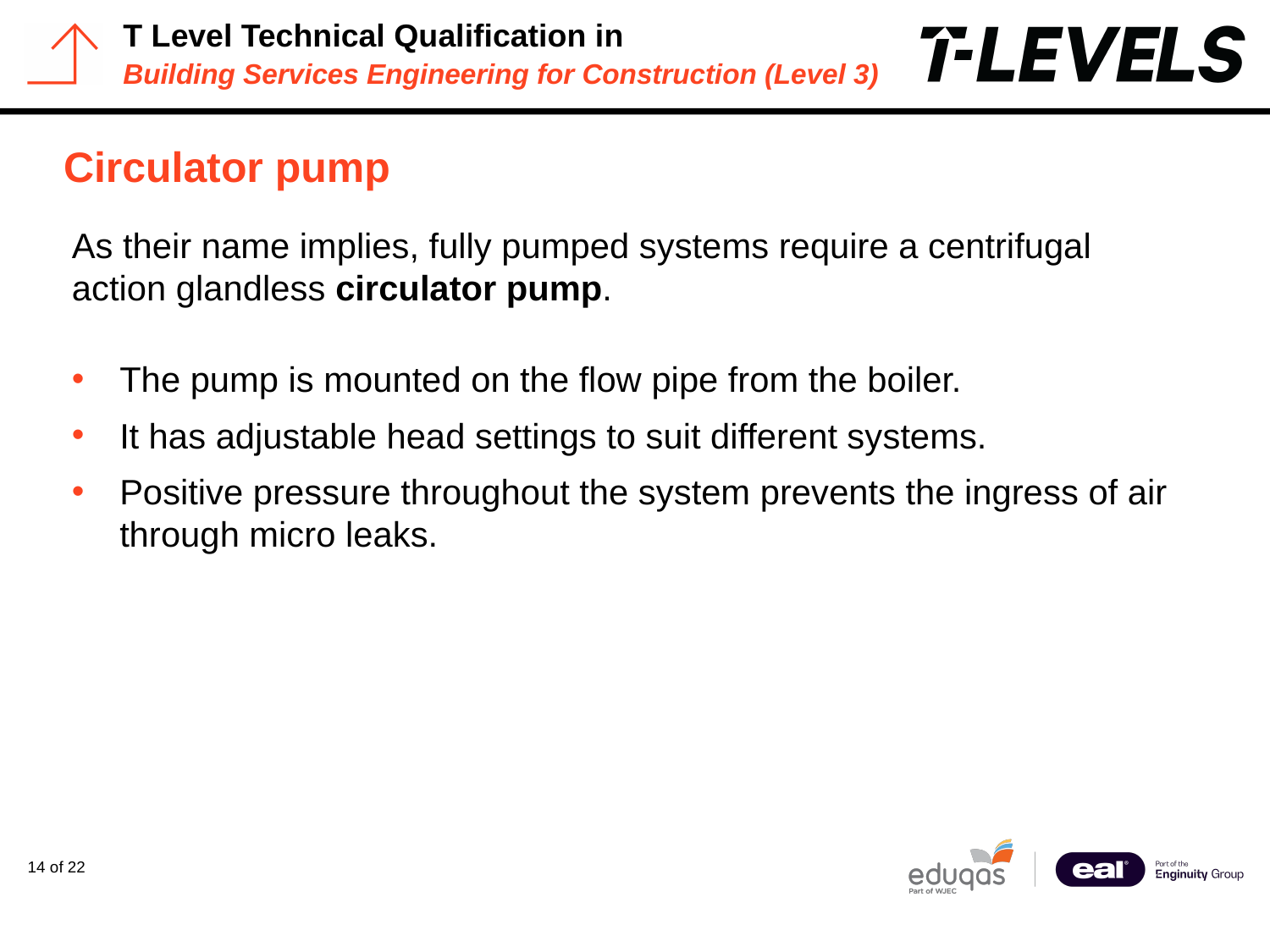

# Circulator pump
As their name implies, fully pumped systems require a centrifugal action glandless circulator pump.

The pump is mounted on the flow pipe from the boiler.
It has adjustable head settings to suit different systems.
Positive pressure throughout the system prevents the ingress of air through micro leaks.